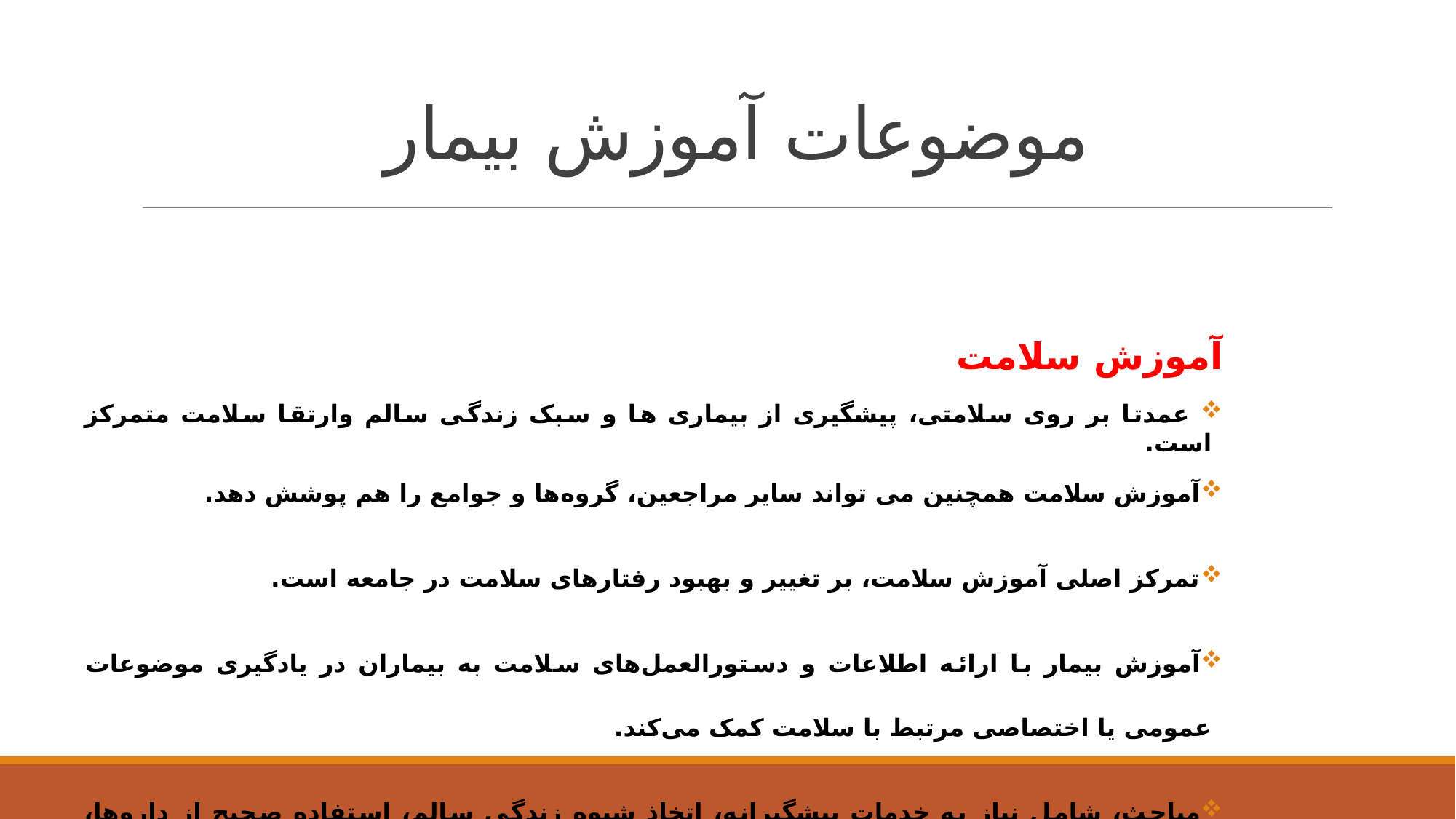

# موضوعات آموزش بیمار
آموزش سلامت
 عمدتا بر روی سلامتی، پیشگیری از بیماری ها و سبک زندگی سالم وارتقا سلامت متمرکز است.
آموزش سلامت همچنین می تواند سایر مراجعین، گروه‌ها و جوامع را هم پوشش دهد.
تمرکز اصلی آموزش سلامت، بر تغییر و بهبود رفتارهای سلامت در جامعه است.
آموزش بیمار با ارائه اطلاعات و دستورالعمل‌های سلامت به بیماران در یادگیری موضوعات عمومی یا اختصاصی مرتبط با سلامت کمک می‌کند.
مباحث، شامل نیاز به خدمات پیشگیرانه، اتخاذ شیوه زندگی سالم، استفاده صحیح از داروها، مراقبت از خود در بیماری‌ها و صدمات است.